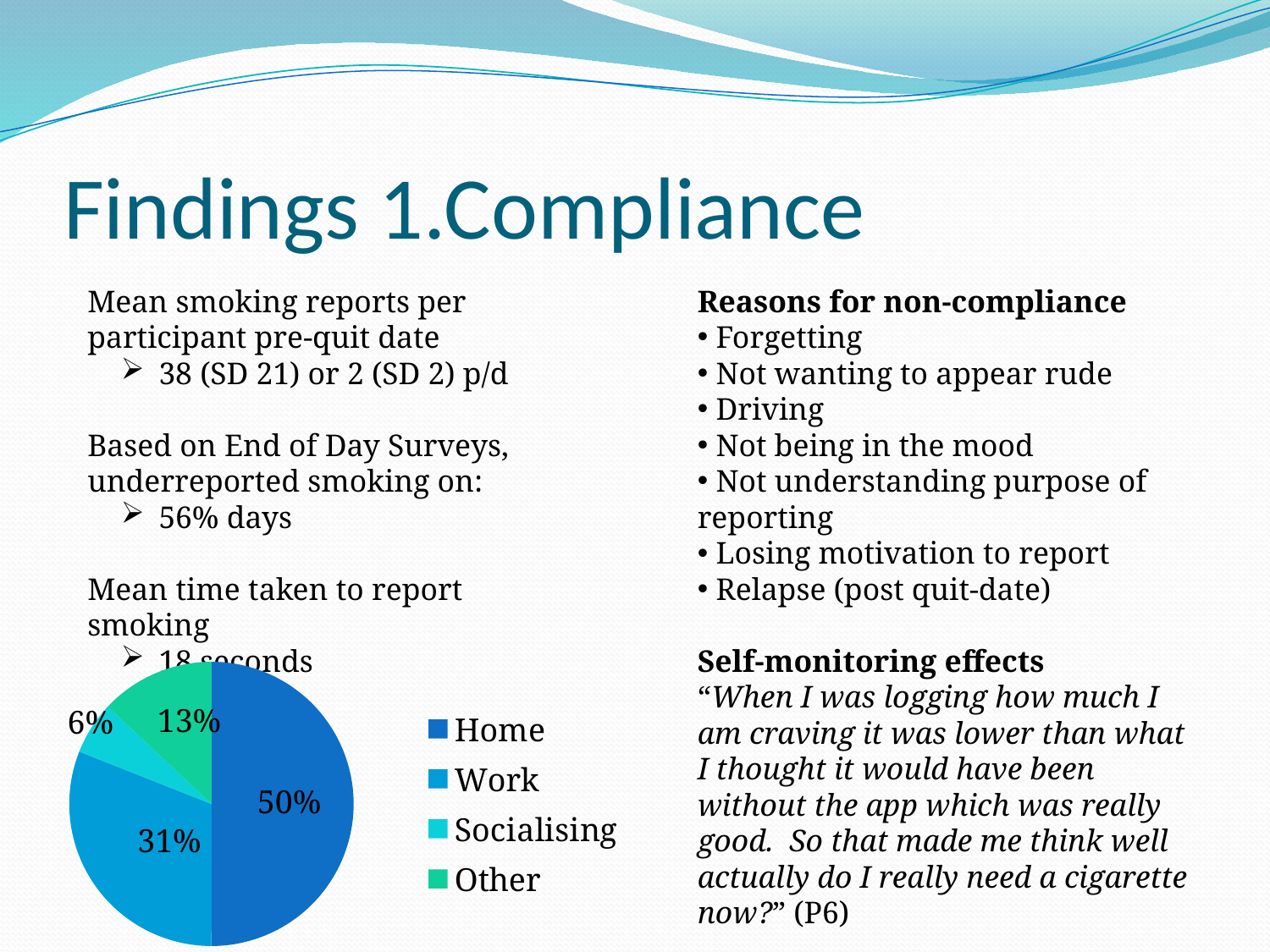

# Findings 1.Compliance
Mean smoking reports per participant pre-quit date
 38 (SD 21) or 2 (SD 2) p/d

Based on End of Day Surveys, underreported smoking on:
 56% days

Mean time taken to report smoking
 18 seconds
Reasons for non-compliance
 Forgetting
 Not wanting to appear rude
 Driving
 Not being in the mood
 Not understanding purpose of reporting
 Losing motivation to report
 Relapse (post quit-date)

Self-monitoring effects
“When I was logging how much I am craving it was lower than what I thought it would have been without the app which was really good.  So that made me think well actually do I really need a cigarette now?” (P6)

### Chart

| Category | Sales |
|---|---|
| Home | 50.0 |
| Work | 31.0 |
| Socialising | 6.0 |
| Other | 13.0 |
13%
6%
50%
31%